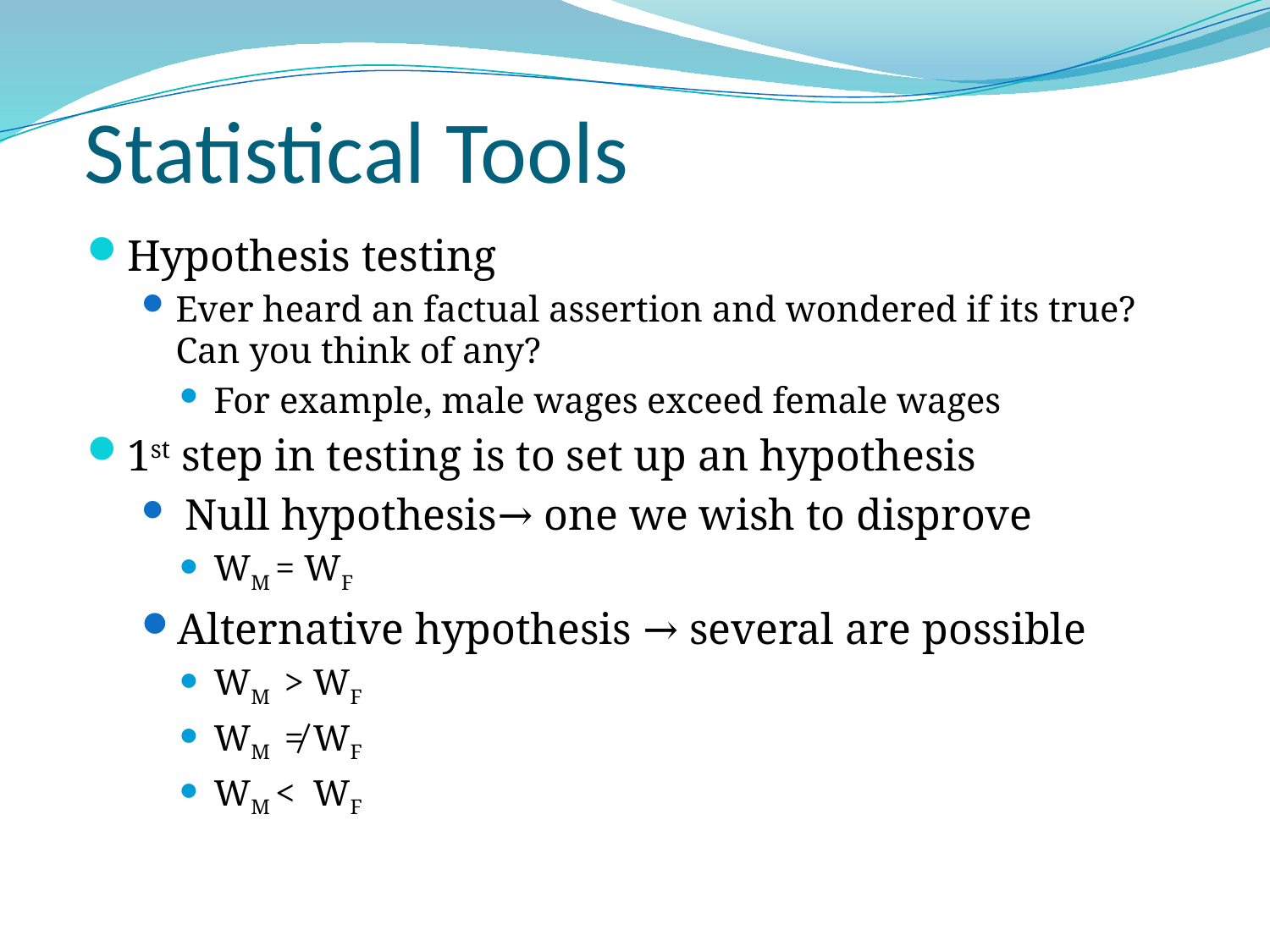

# Statistical Tools
Hypothesis testing
Ever heard an factual assertion and wondered if its true? Can you think of any?
For example, male wages exceed female wages
1st step in testing is to set up an hypothesis
 Null hypothesis→ one we wish to disprove
WM = WF
Alternative hypothesis → several are possible
WM  > WF
WM  ≠ WF
WM <  WF